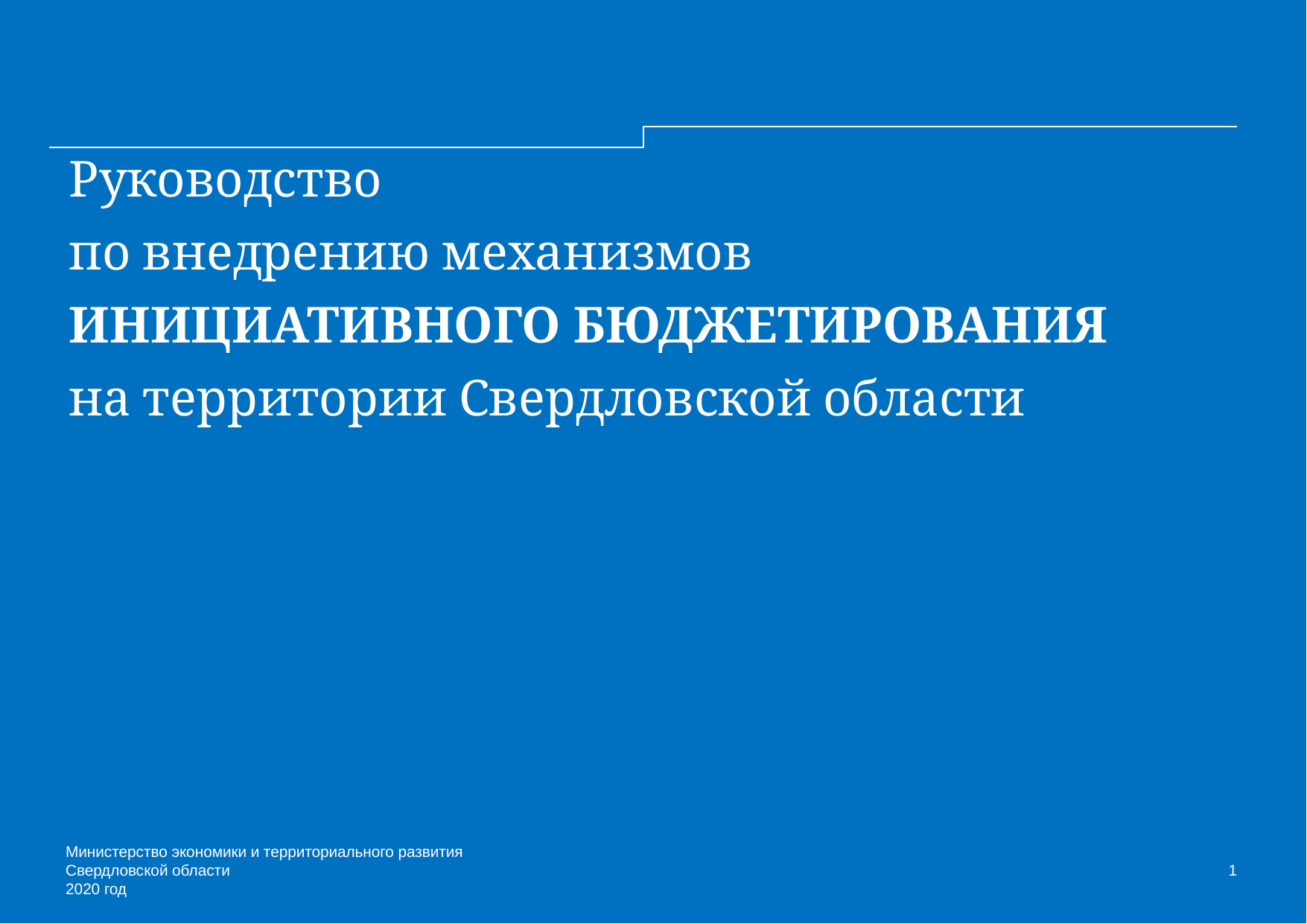

# Руководство
по внедрению механизмов
ИНИЦИАТИВНОГО БЮДЖЕТИРОВАНИЯ
на территории Свердловской области
1